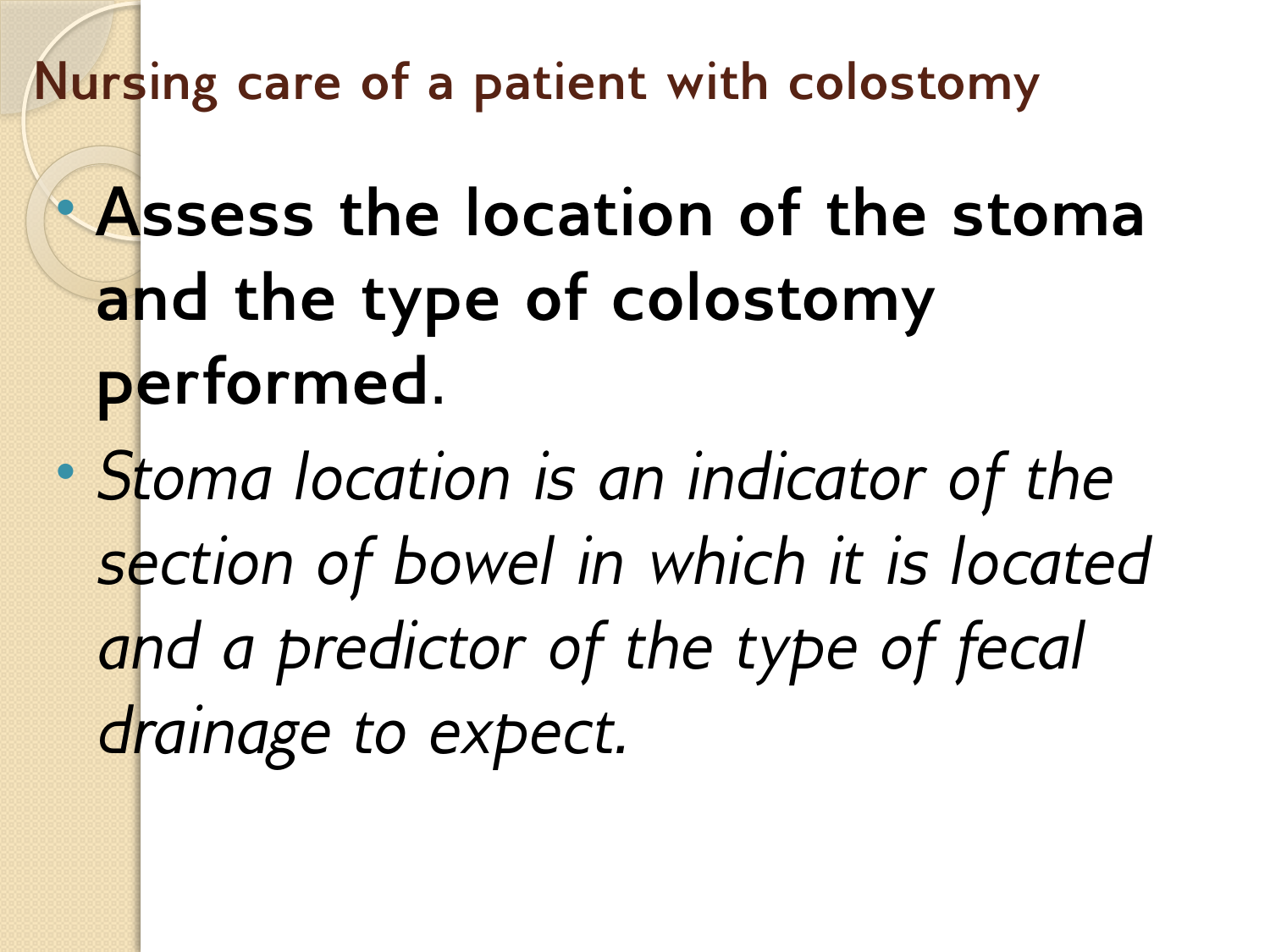

# Nursing care of a patient with colostomy
Assess the location of the stoma and the type of colostomy performed.
Stoma location is an indicator of the section of bowel in which it is located and a predictor of the type of fecal drainage to expect.